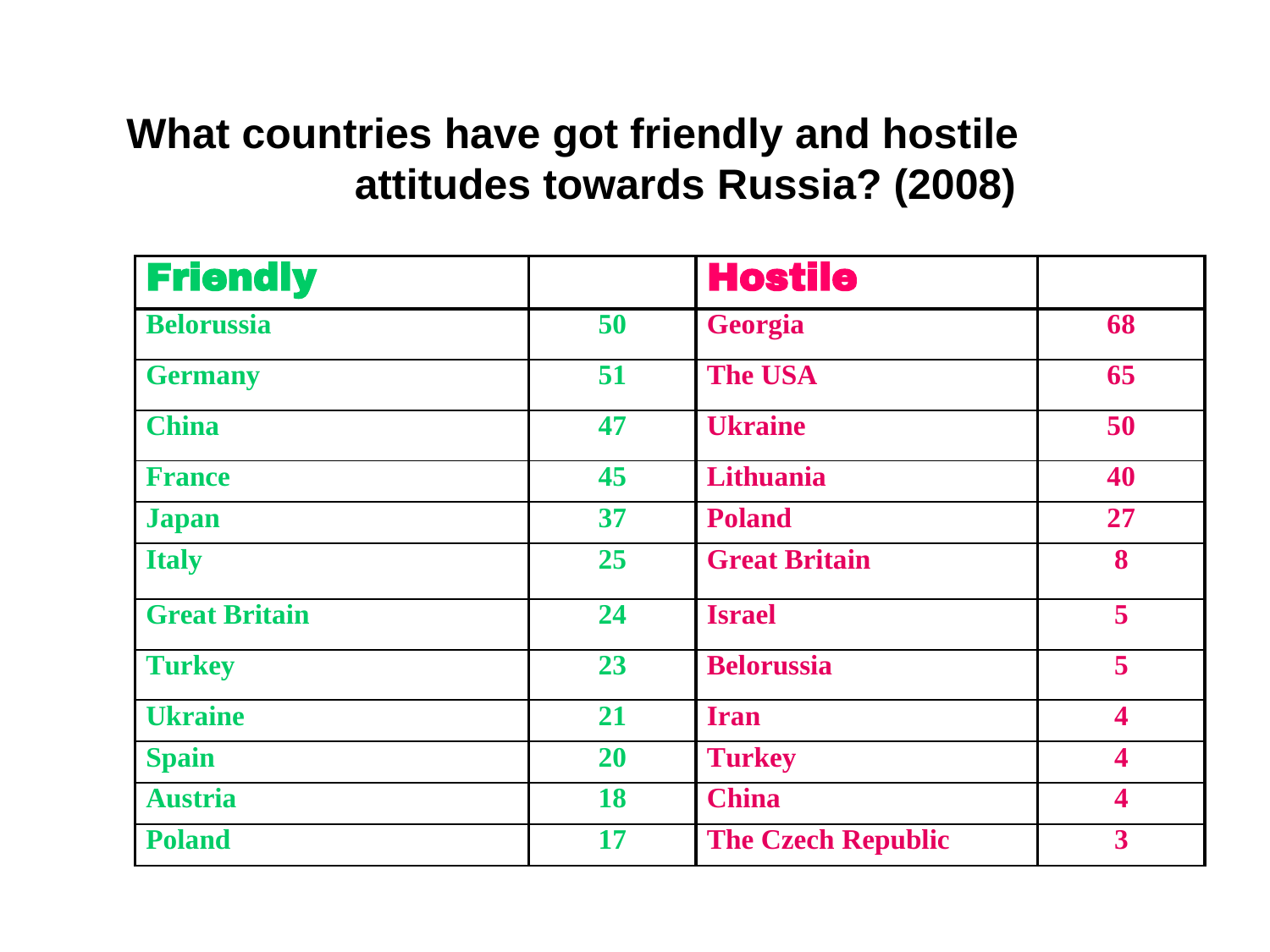

What countries have got friendly and hostile attitudes towards Russia? (2008)
| Friendly |  | Hostile |  |
| --- | --- | --- | --- |
| Belorussia | 50 | Georgia | 68 |
| Germany | 51 | The USA | 65 |
| China | 47 | Ukraine | 50 |
| France | 45 | Lithuania | 40 |
| Japan | 37 | Poland | 27 |
| Italy | 25 | Great Britain | 8 |
| Great Britain | 24 | Israel | 5 |
| Turkey | 23 | Belorussia | 5 |
| Ukraine | 21 | Iran | 4 |
| Spain | 20 | Turkey | 4 |
| Austria | 18 | China | 4 |
| Poland | 17 | The Czech Republic | 3 |